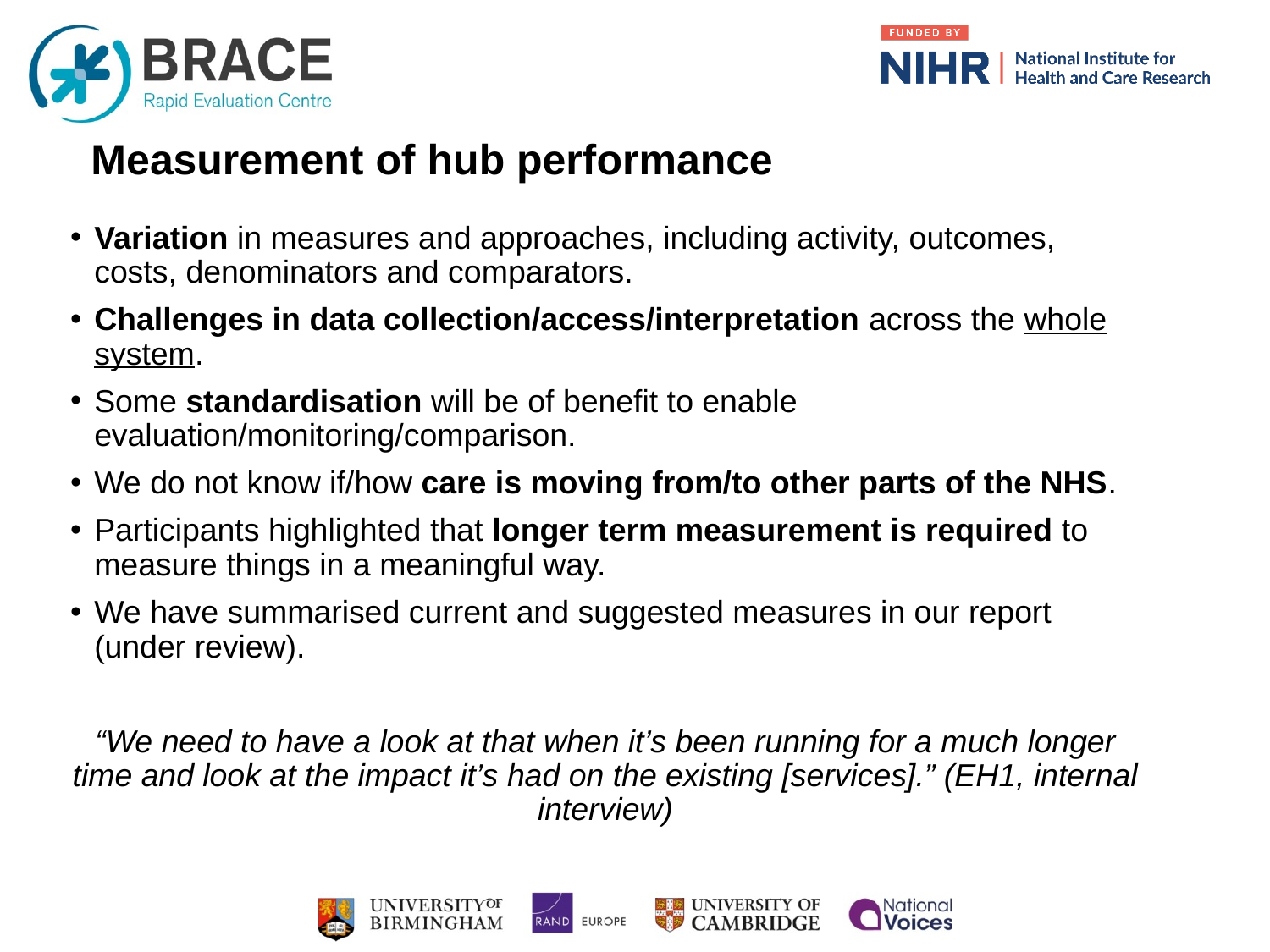

# Measurement of hub performance
Variation in measures and approaches, including activity, outcomes, costs, denominators and comparators.
Challenges in data collection/access/interpretation across the whole system.
Some standardisation will be of benefit to enable evaluation/monitoring/comparison.
We do not know if/how care is moving from/to other parts of the NHS.
Participants highlighted that longer term measurement is required to measure things in a meaningful way.
We have summarised current and suggested measures in our report (under review).

“We need to have a look at that when it’s been running for a much longer time and look at the impact it’s had on the existing [services].” (EH1, internal interview)